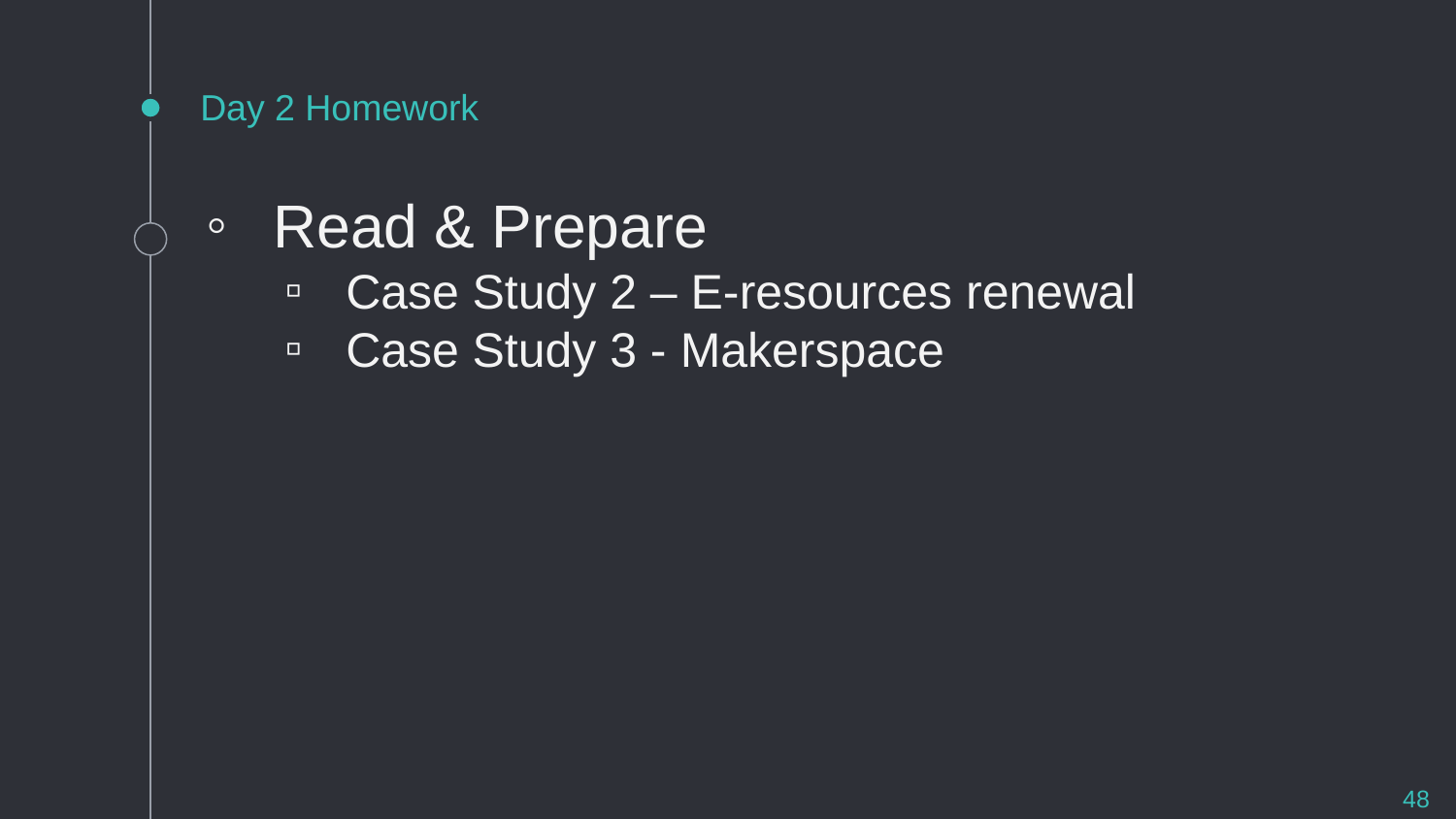

# Day 2 Homework
Read & Prepare
Case Study 2 – E-resources renewal
Case Study 3 - Makerspace

48